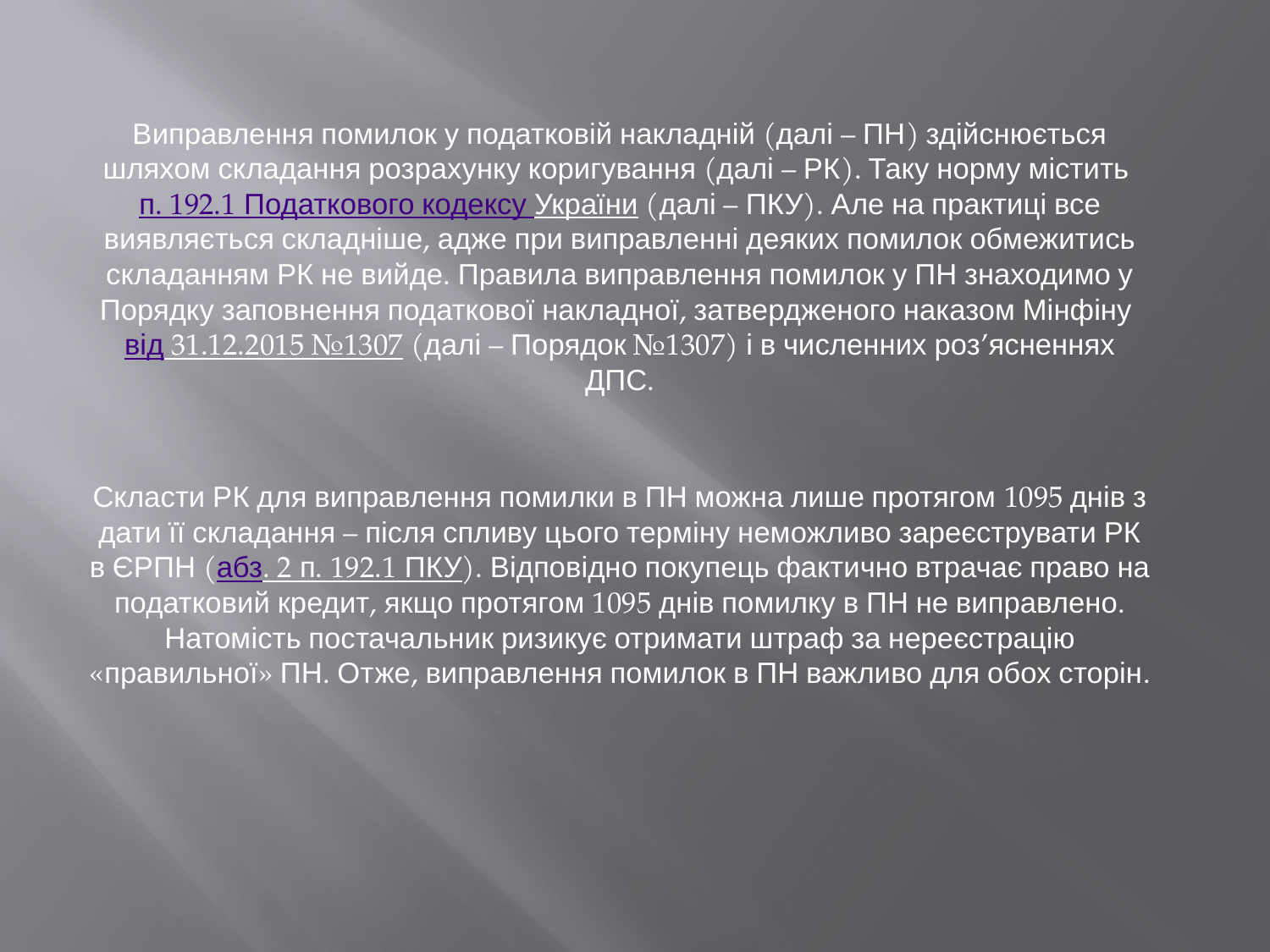

Виправлення помилок у податковій накладній (далі – ПН) здійснюється шляхом складання розрахунку коригування (далі – РК). Таку норму містить п. 192.1 Податкового кодексу України (далі – ПКУ). Але на практиці все виявляється складніше, адже при виправленні деяких помилок обмежитись складанням РК не вийде. Правила виправлення помилок у ПН знаходимо у Порядку заповнення податкової накладної, затвердженого наказом Мінфіну від 31.12.2015 №1307 (далі – Порядок №1307) і в численних роз’ясненнях ДПС.

Скласти РК для виправлення помилки в ПН можна лише протягом 1095 днів з дати її складання – після спливу цього терміну неможливо зареєструвати РК в ЄРПН (абз. 2 п. 192.1 ПКУ). Відповідно покупець фактично втрачає право на податковий кредит, якщо протягом 1095 днів помилку в ПН не виправлено. Натомість постачальник ризикує отримати штраф за нереєстрацію «правильної» ПН. Отже, виправлення помилок в ПН важливо для обох сторін.